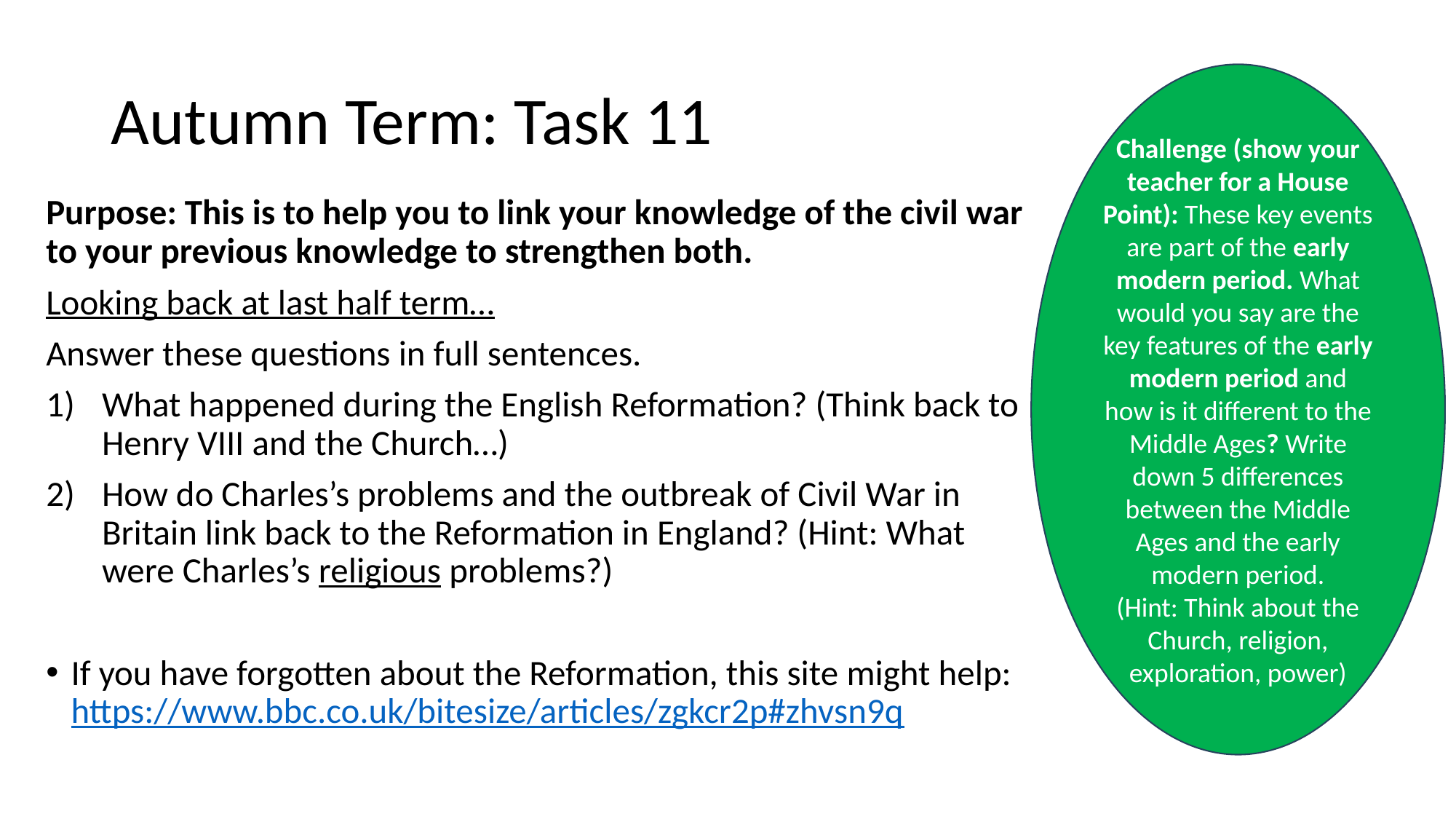

# Autumn Term: Task 11
Challenge (show your teacher for a House Point): These key events are part of the early modern period. What would you say are the key features of the early modern period and how is it different to the Middle Ages? Write down 5 differences between the Middle Ages and the early modern period.
(Hint: Think about the Church, religion, exploration, power)
Purpose: This is to help you to link your knowledge of the civil war to your previous knowledge to strengthen both.
Looking back at last half term…
Answer these questions in full sentences.
What happened during the English Reformation? (Think back to Henry VIII and the Church…)
How do Charles’s problems and the outbreak of Civil War in Britain link back to the Reformation in England? (Hint: What were Charles’s religious problems?)

If you have forgotten about the Reformation, this site might help: https://www.bbc.co.uk/bitesize/articles/zgkcr2p#zhvsn9q